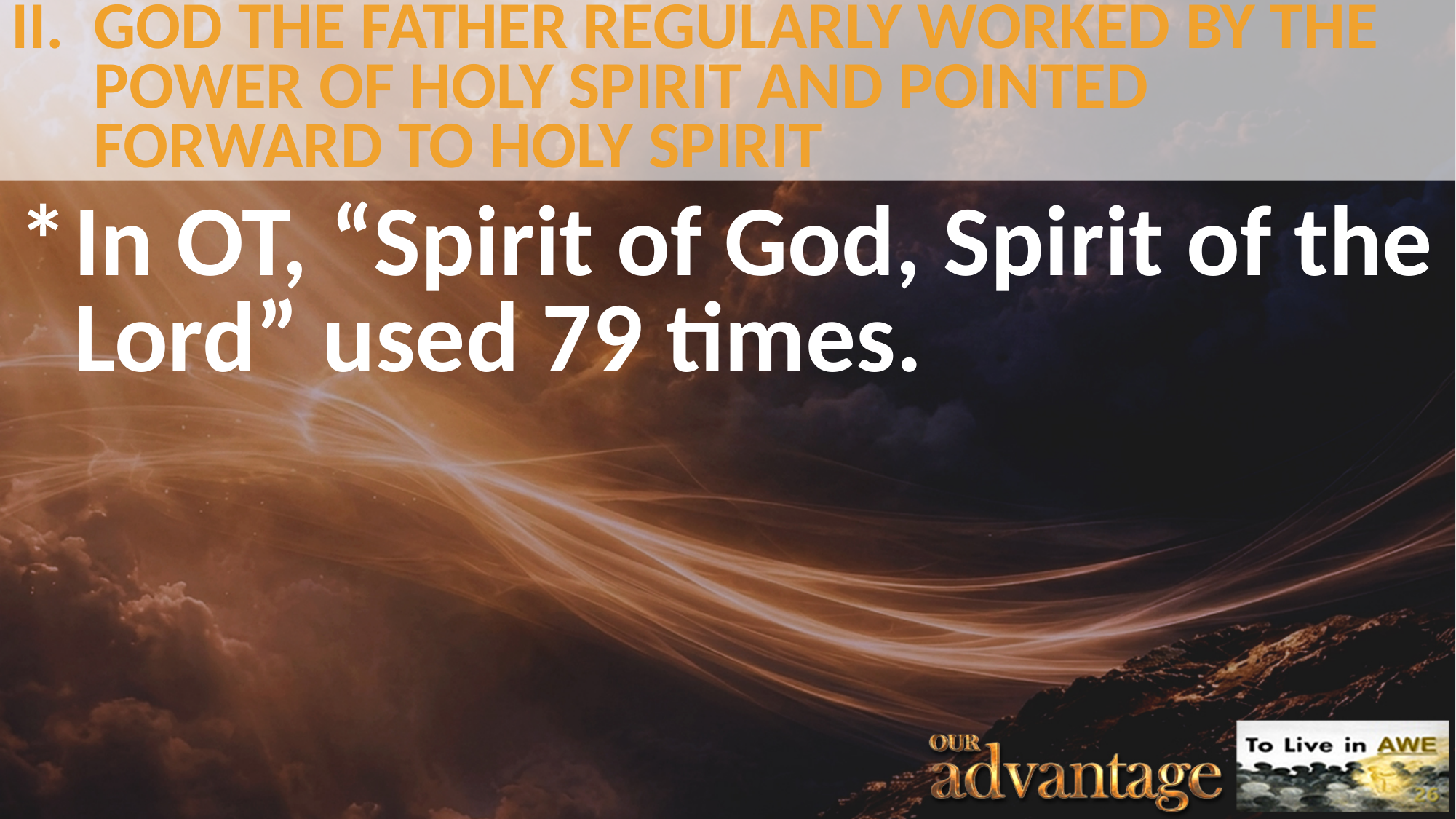

# II.	GOD THE FATHER REGULARLY WORKED BY THE POWER OF HOLY SPIRIT AND POINTED FORWARD TO HOLY SPIRIT
*	In OT, “Spirit of God, Spirit of the Lord” used 79 times.